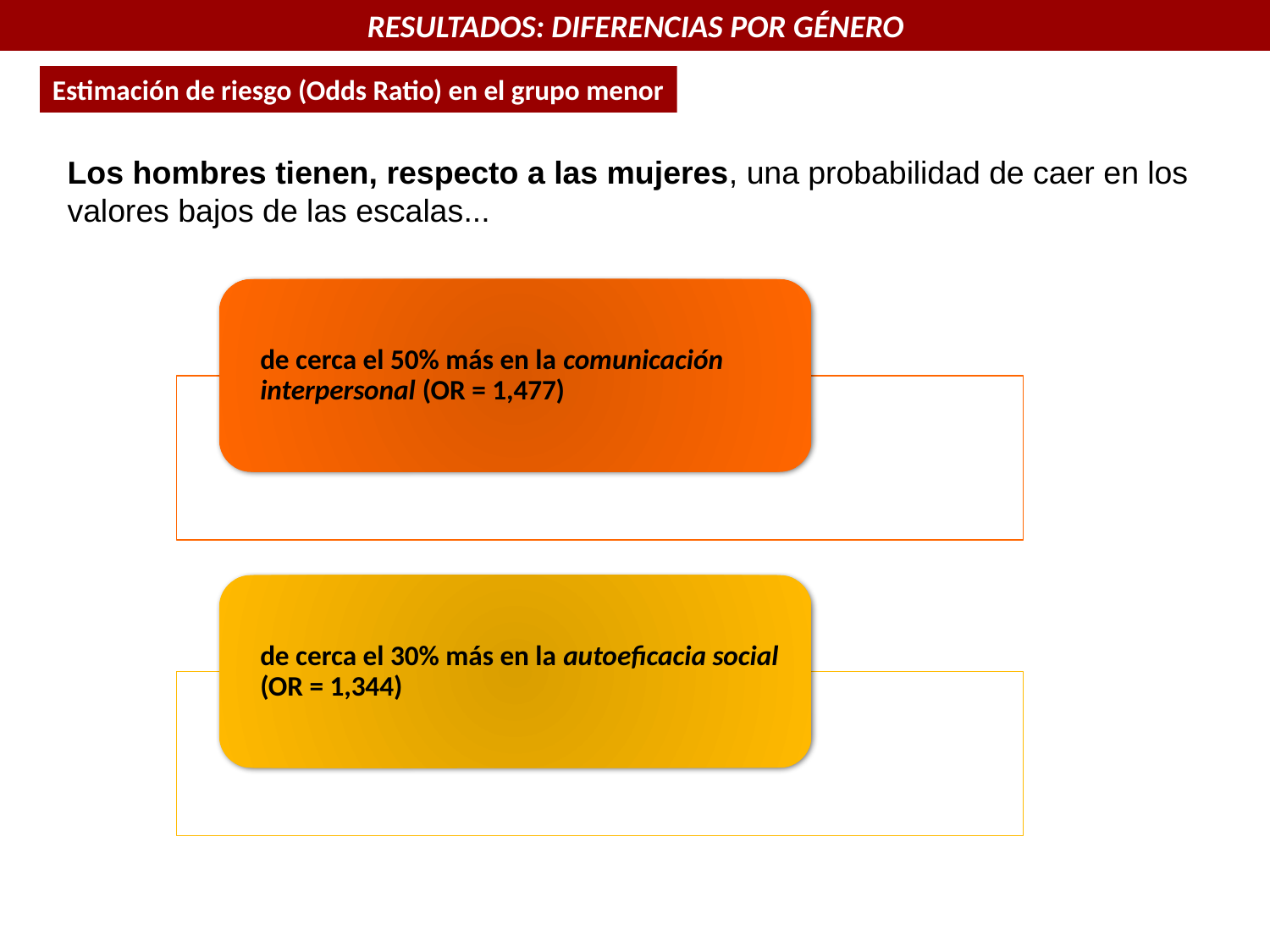

RESULTADOS: DIFERENCIAS POR GÉNERO
Estimación de riesgo (Odds Ratio) en el grupo menor
Los hombres tienen, respecto a las mujeres, una probabilidad de caer en los valores bajos de las escalas...
de cerca el 50% más en la comunicación interpersonal (OR = 1,477)
de cerca el 30% más en la autoeficacia social (OR = 1,344)